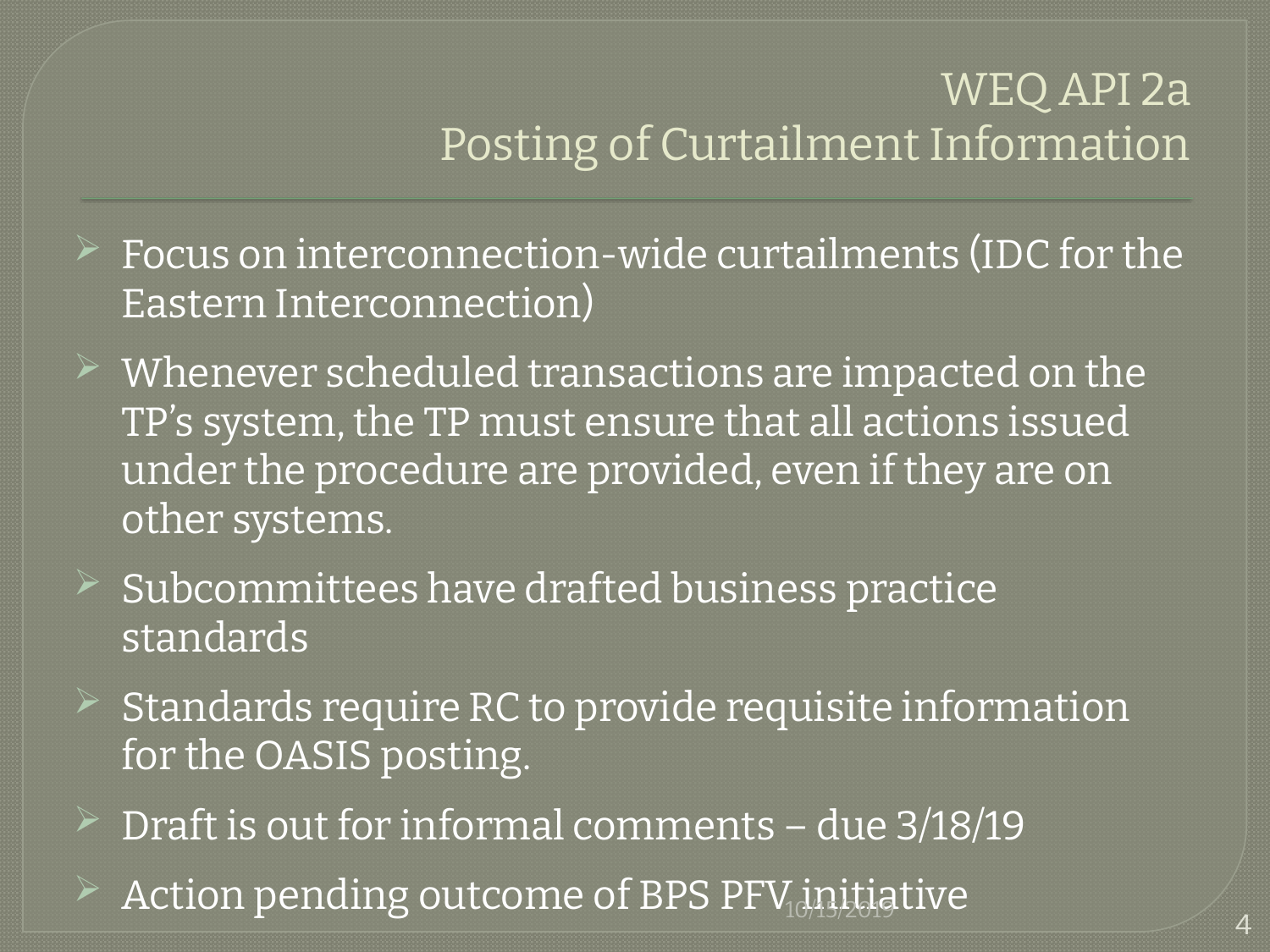

# WEQ API 2a Posting of Curtailment Information
Focus on interconnection-wide curtailments (IDC for the Eastern Interconnection)
Whenever scheduled transactions are impacted on the TP’s system, the TP must ensure that all actions issued under the procedure are provided, even if they are on other systems.
Subcommittees have drafted business practice standards
Standards require RC to provide requisite information for the OASIS posting.
Draft is out for informal comments – due 3/18/19
Action pending outcome of BPS PFV initiative
10/15/2019
4